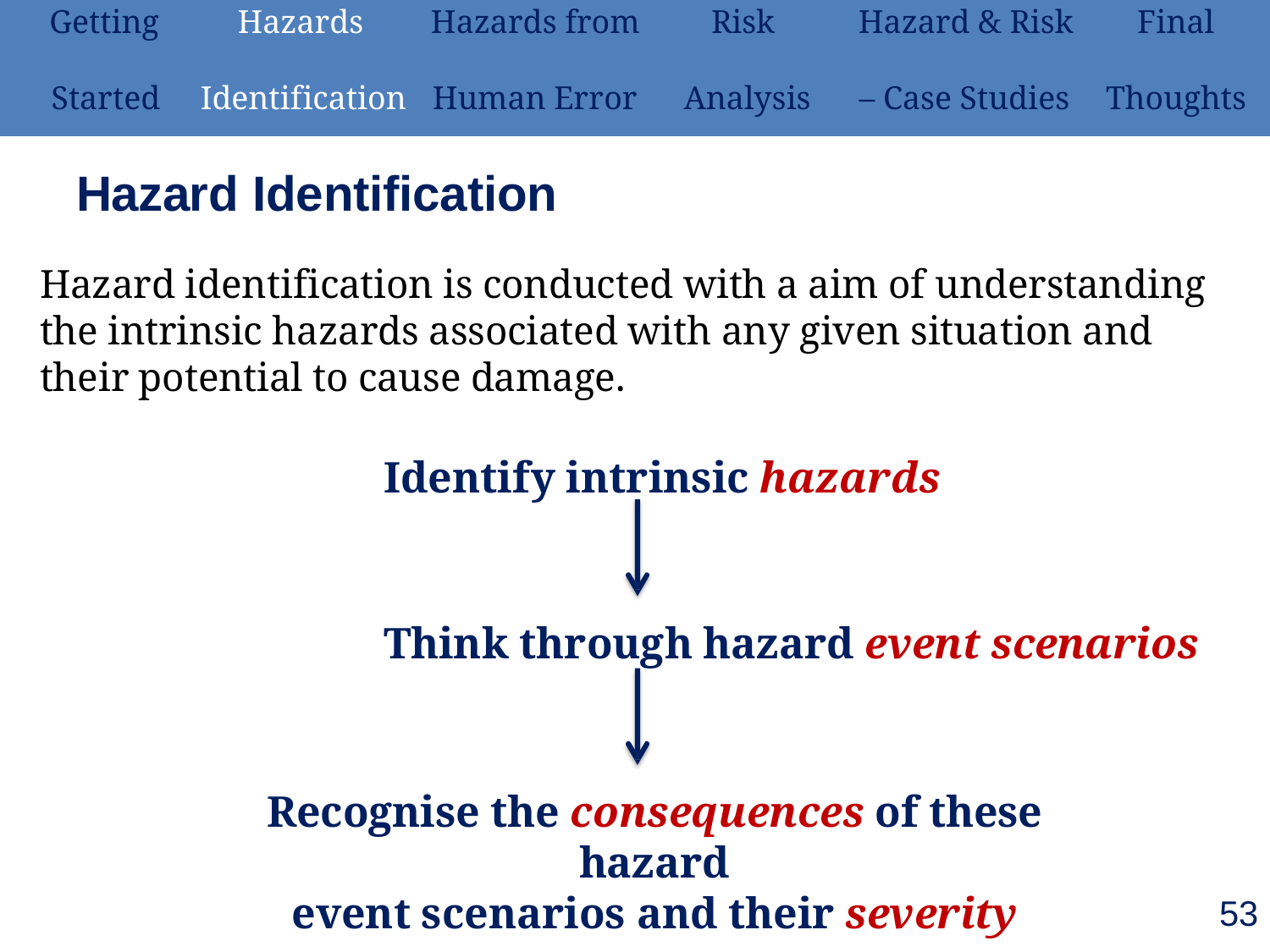

| Getting | Hazards | Hazards from | Risk | Hazard & Risk | Final |
| --- | --- | --- | --- | --- | --- |
| Started | Identification | Human Error | Analysis | – Case Studies | Thoughts |
# Hazard Identification
Hazard identification is conducted with a aim of understanding the intrinsic hazards associated with any given situation and their potential to cause damage.

Identify intrinsic hazards

Think through hazard event scenarios

Recognise the consequences of these hazard
event scenarios and their severity
53